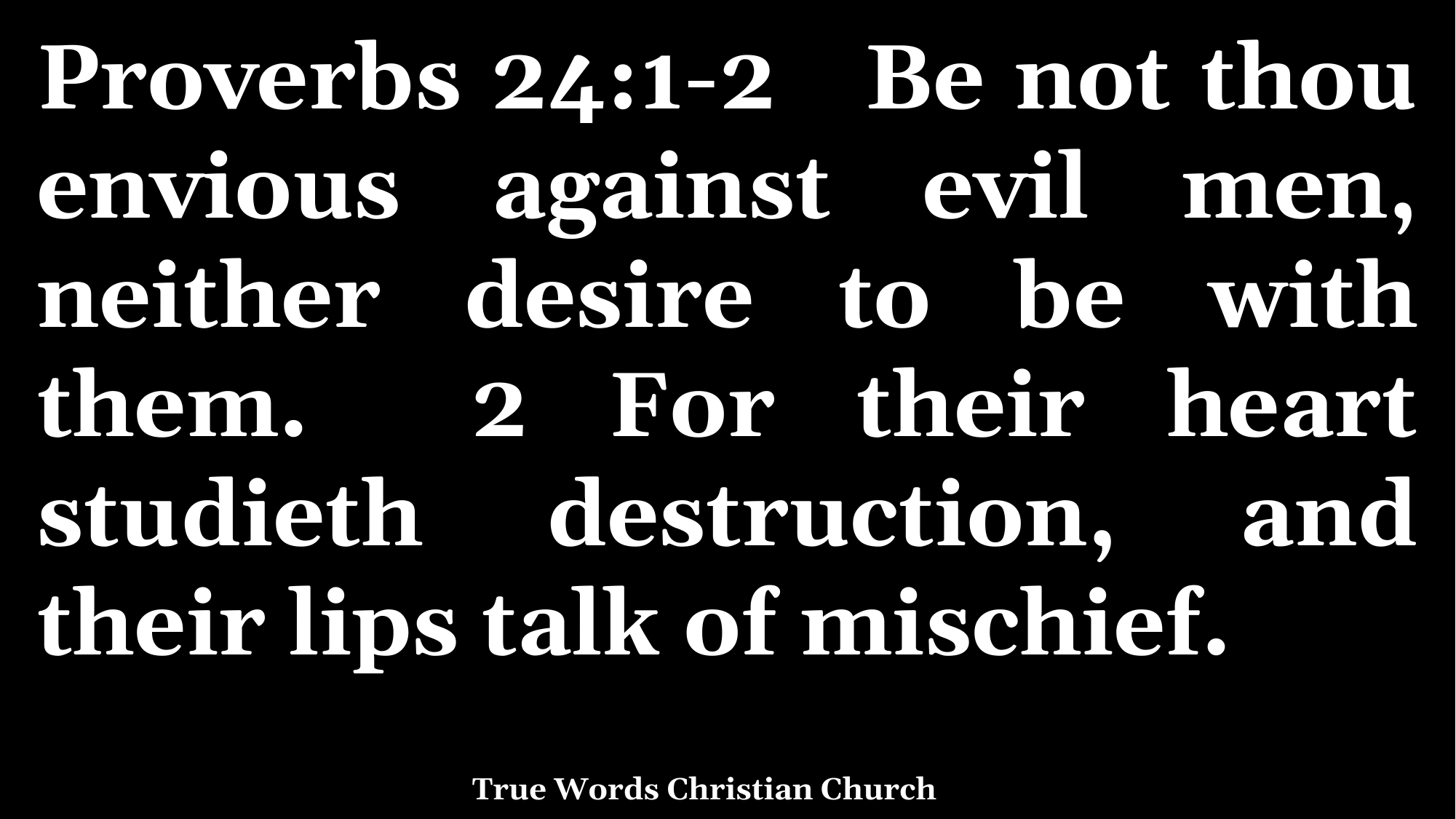

Proverbs 24:1-2   Be not thou envious against evil men, neither desire to be with them.  2 For their heart studieth destruction, and their lips talk of mischief.
True Words Christian Church